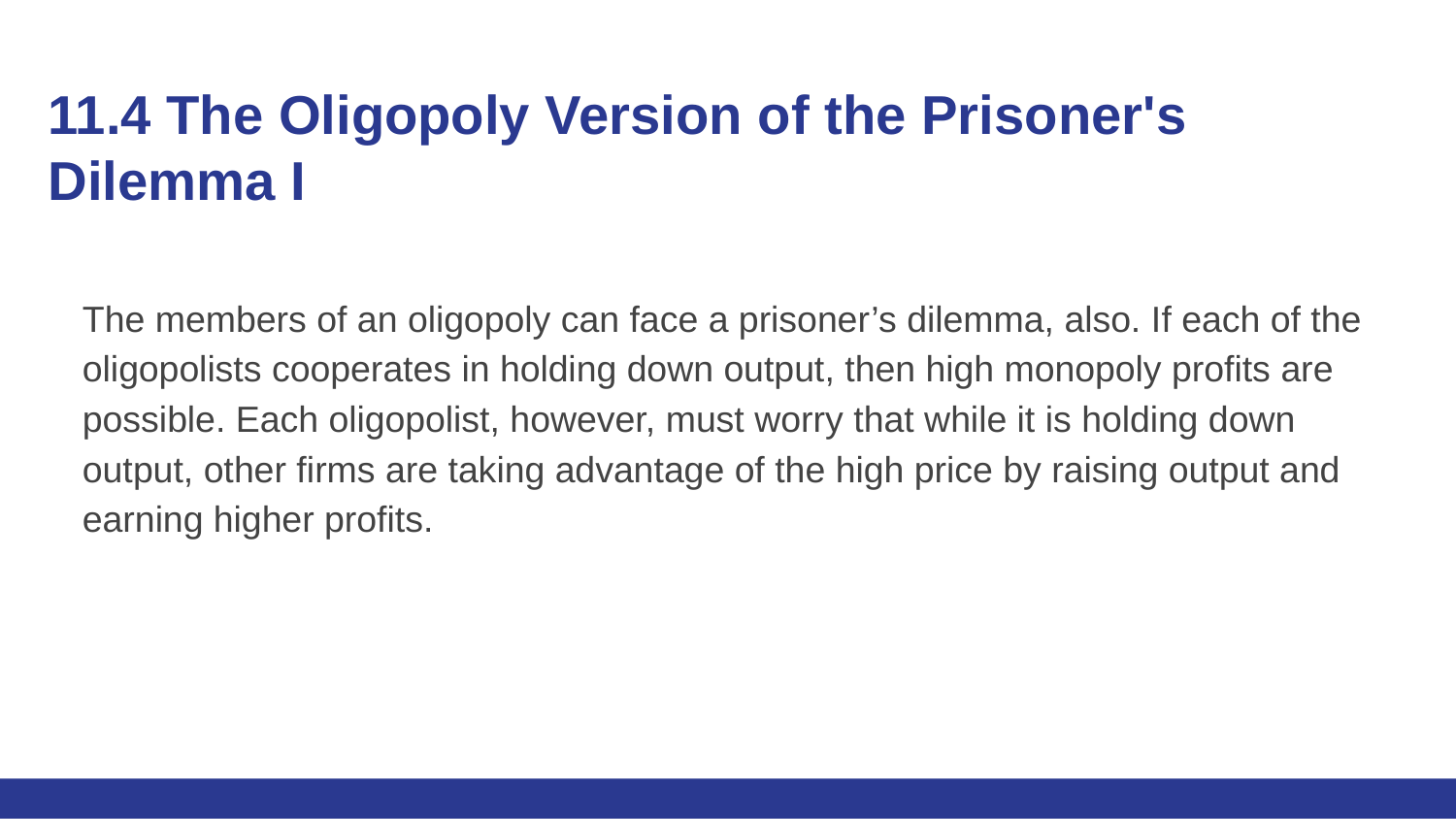

# 11.4 The Oligopoly Version of the Prisoner's Dilemma I
The members of an oligopoly can face a prisoner’s dilemma, also. If each of the oligopolists cooperates in holding down output, then high monopoly profits are possible. Each oligopolist, however, must worry that while it is holding down output, other firms are taking advantage of the high price by raising output and earning higher profits.